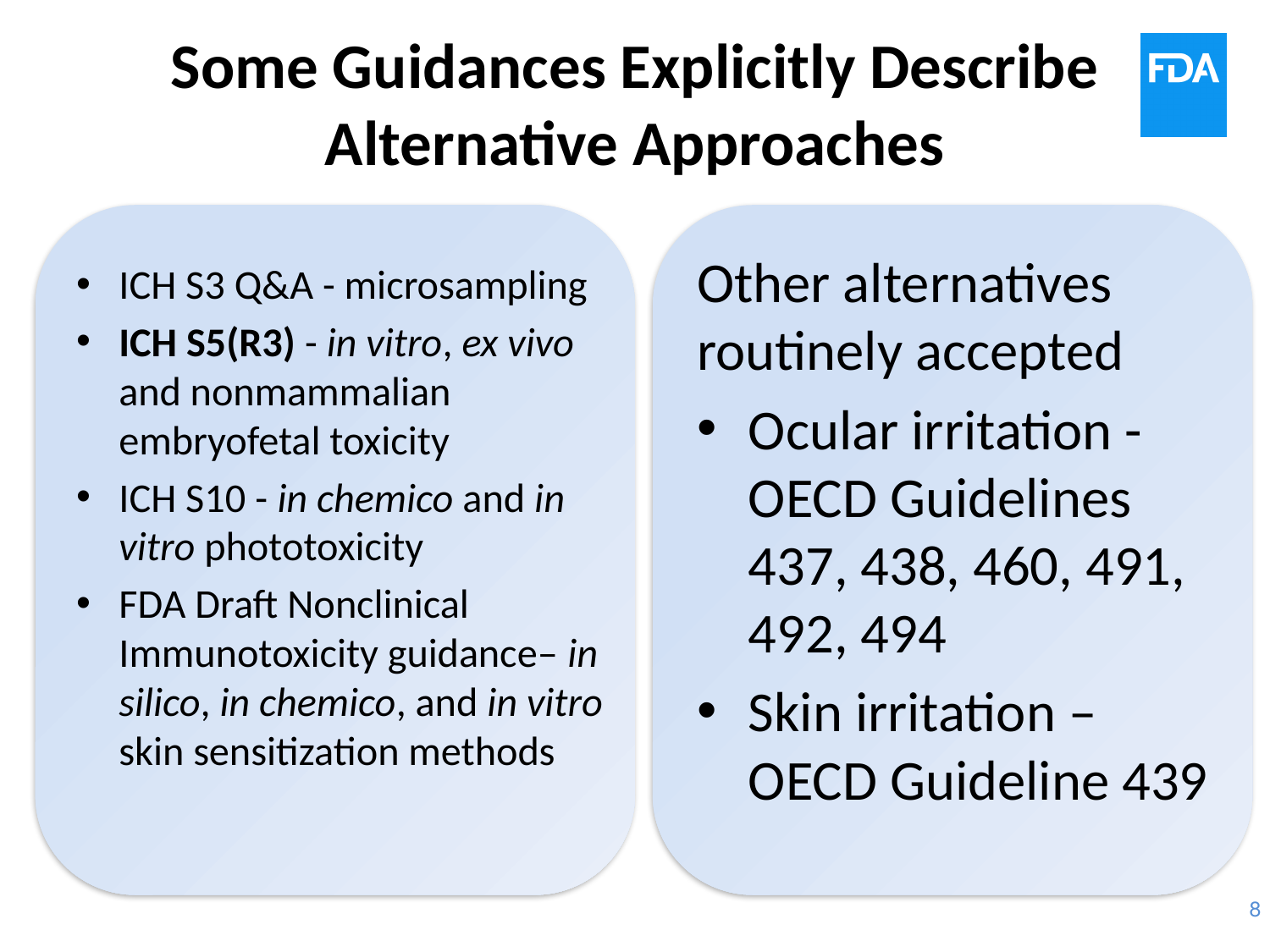

# Some Guidances Explicitly Describe Alternative Approaches

Other alternatives routinely accepted
Ocular irritation - OECD Guidelines 437, 438, 460, 491, 492, 494
Skin irritation – OECD Guideline 439
ICH S3 Q&A - microsampling
ICH S5(R3) - in vitro, ex vivo and nonmammalian embryofetal toxicity
ICH S10 - in chemico and in vitro phototoxicity
FDA Draft Nonclinical Immunotoxicity guidance– in silico, in chemico, and in vitro skin sensitization methods